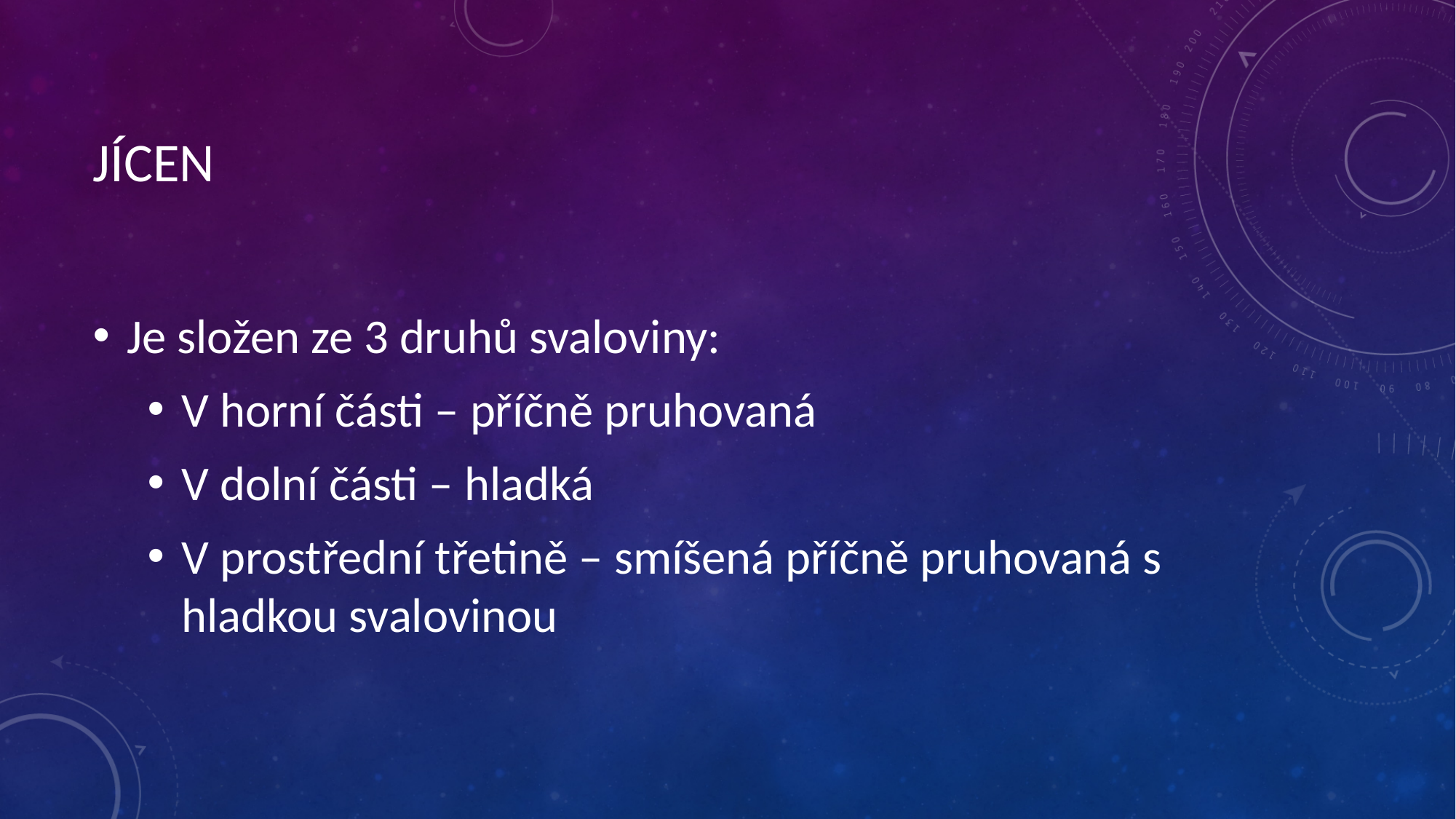

# jícen
Je složen ze 3 druhů svaloviny:
V horní části – příčně pruhovaná
V dolní části – hladká
V prostřední třetině – smíšená příčně pruhovaná s hladkou svalovinou